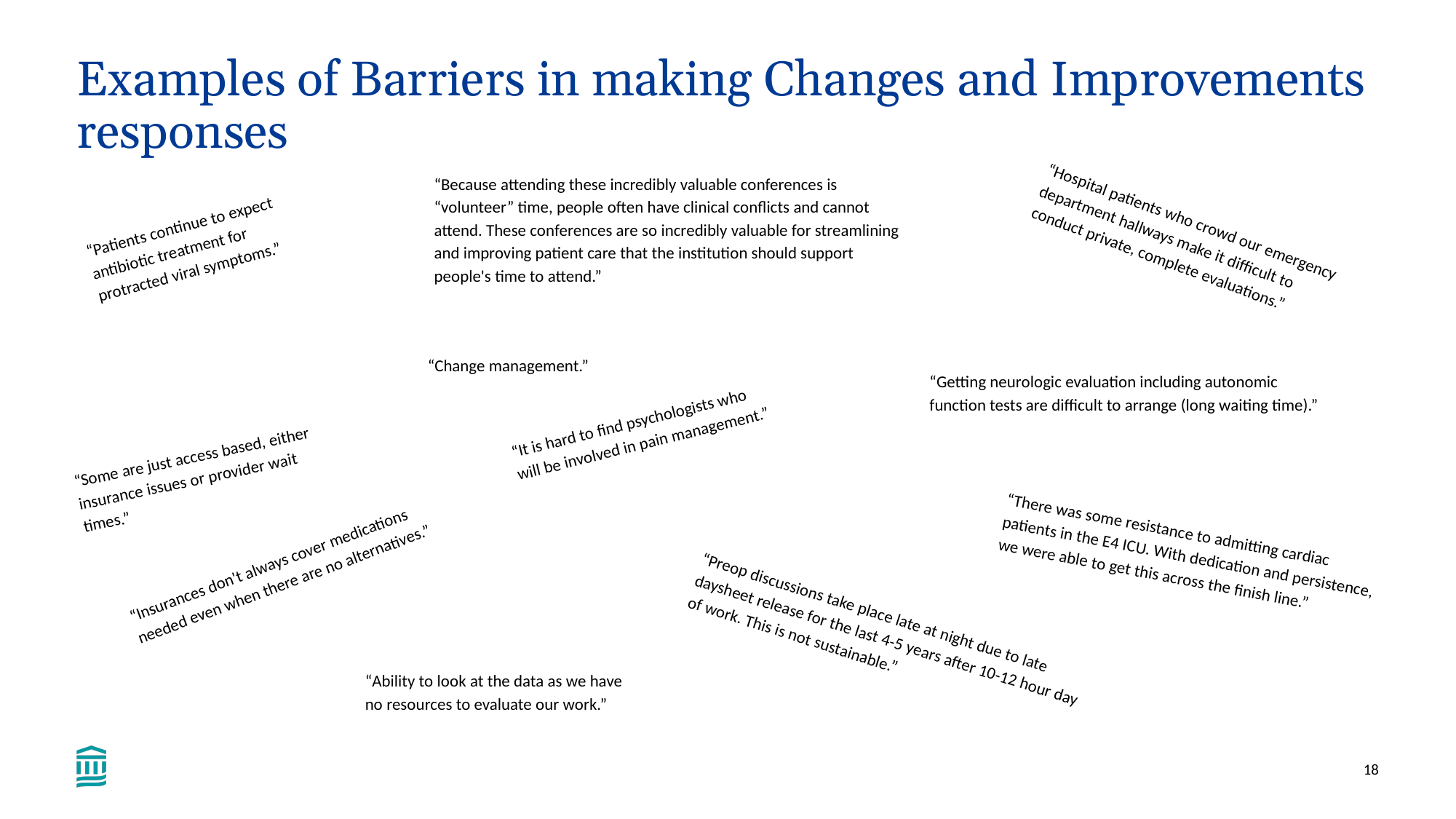

# Examples of Barriers in making Changes and Improvements responses
“Because attending these incredibly valuable conferences is “volunteer” time, people often have clinical conflicts and cannot attend. These conferences are so incredibly valuable for streamlining and improving patient care that the institution should support people's time to attend.”
“Patients continue to expect antibiotic treatment for protracted viral symptoms.”
“Hospital patients who crowd our emergency department hallways make it difficult to conduct private, complete evaluations.”
“Change management.”
“Getting neurologic evaluation including autonomic function tests are difficult to arrange (long waiting time).”
“It is hard to find psychologists who will be involved in pain management.”
“Some are just access based, either insurance issues or provider wait times.”
“There was some resistance to admitting cardiac patients in the E4 ICU. With dedication and persistence, we were able to get this across the finish line.”
“Insurances don't always cover medications needed even when there are no alternatives.”
“Preop discussions take place late at night due to late daysheet release for the last 4-5 years after 10-12 hour day of work. This is not sustainable.”
“Ability to look at the data as we have no resources to evaluate our work.”